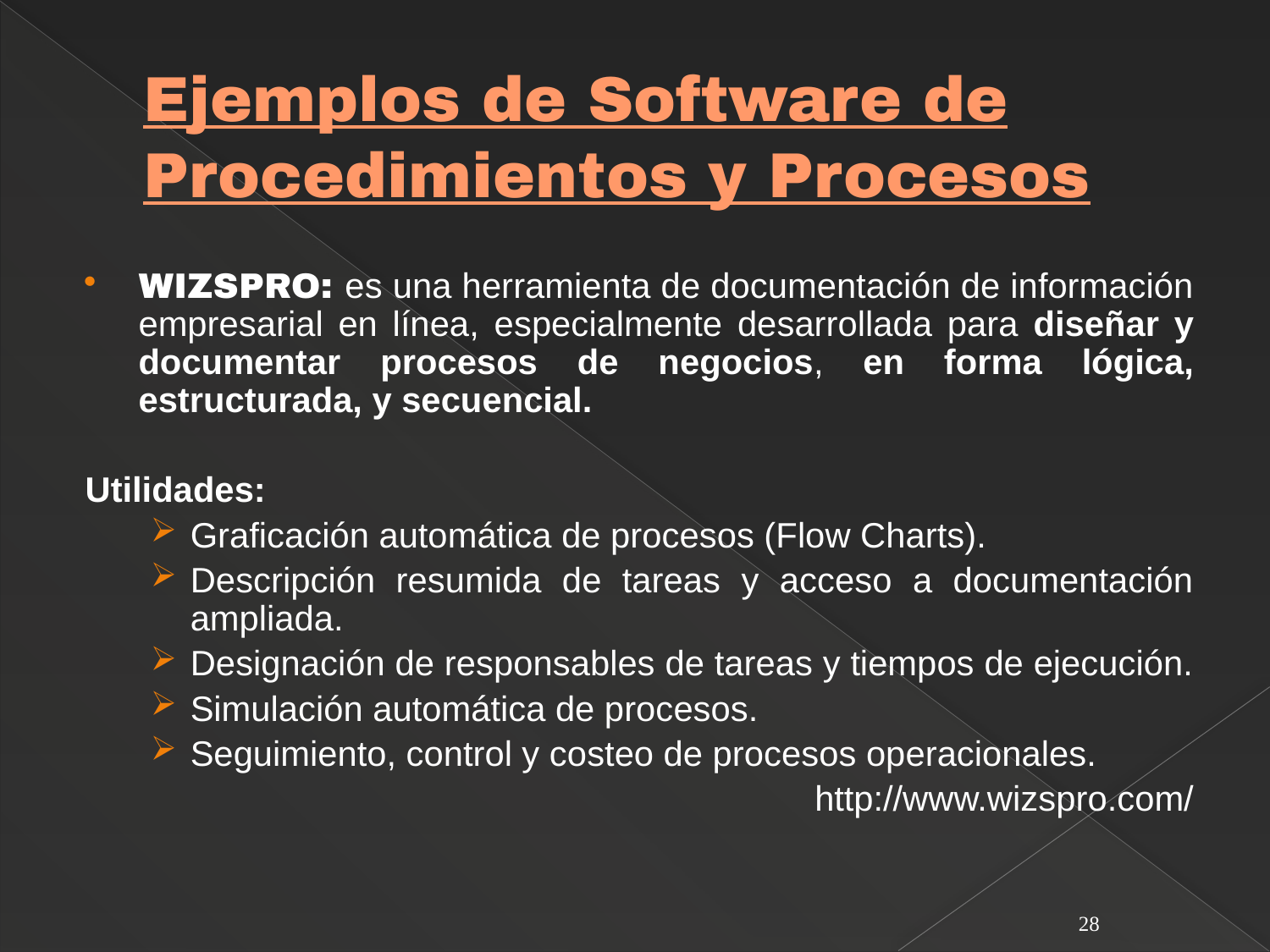

# Ejemplos de Software de Procedimientos y Procesos
WIZSPRO: es una herramienta de documentación de información empresarial en línea, especialmente desarrollada para diseñar y documentar procesos de negocios, en forma lógica, estructurada, y secuencial.

Utilidades:
Graficación automática de procesos (Flow Charts).
Descripción resumida de tareas y acceso a documentación ampliada.
Designación de responsables de tareas y tiempos de ejecución.
Simulación automática de procesos.
Seguimiento, control y costeo de procesos operacionales.
http://www.wizspro.com/

28